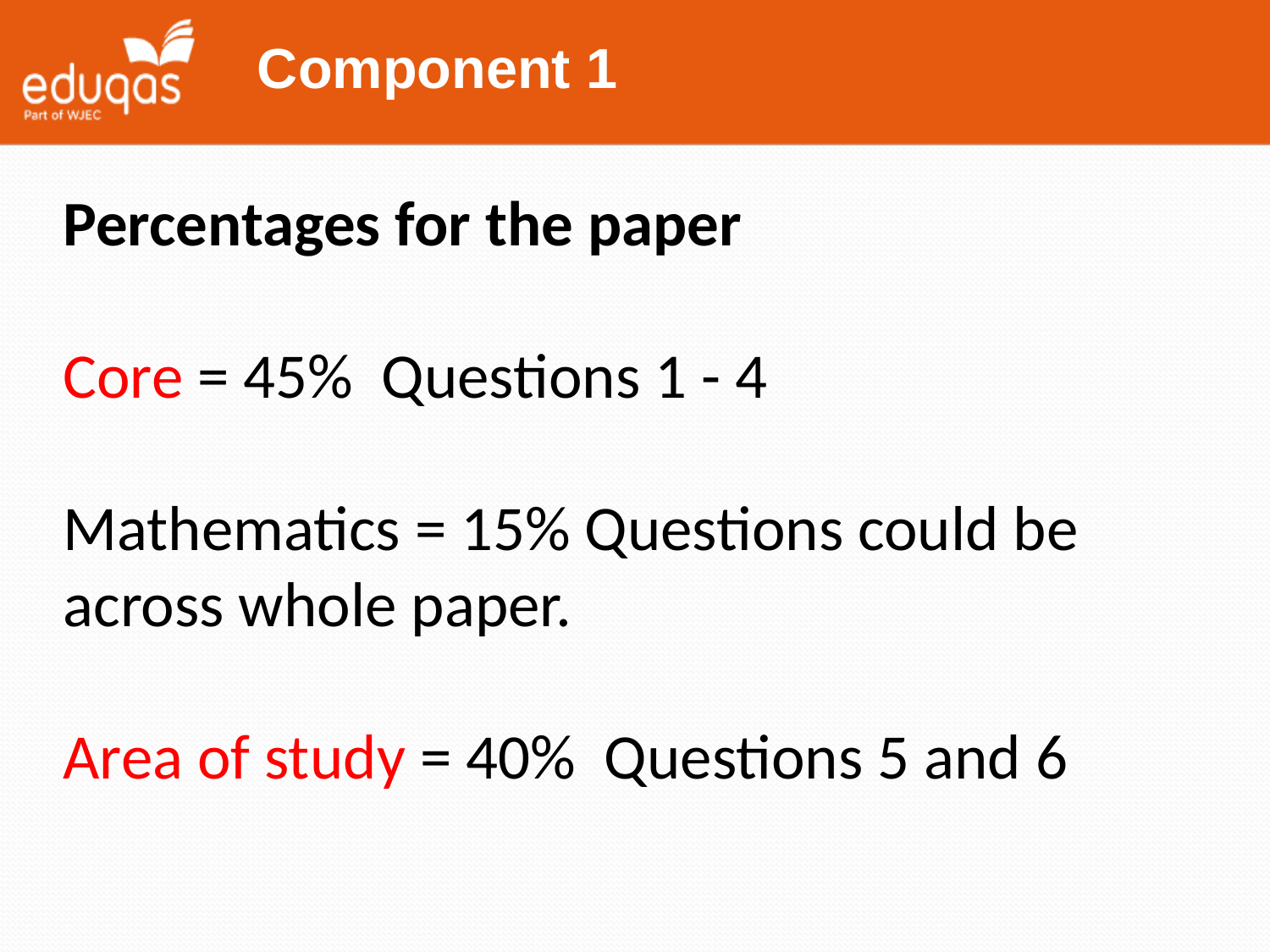

Component 1
Percentages for the paper

Core = 45%  Questions 1 - 4

Mathematics = 15% Questions could be across whole paper.

Area of study = 40%  Questions 5 and 6